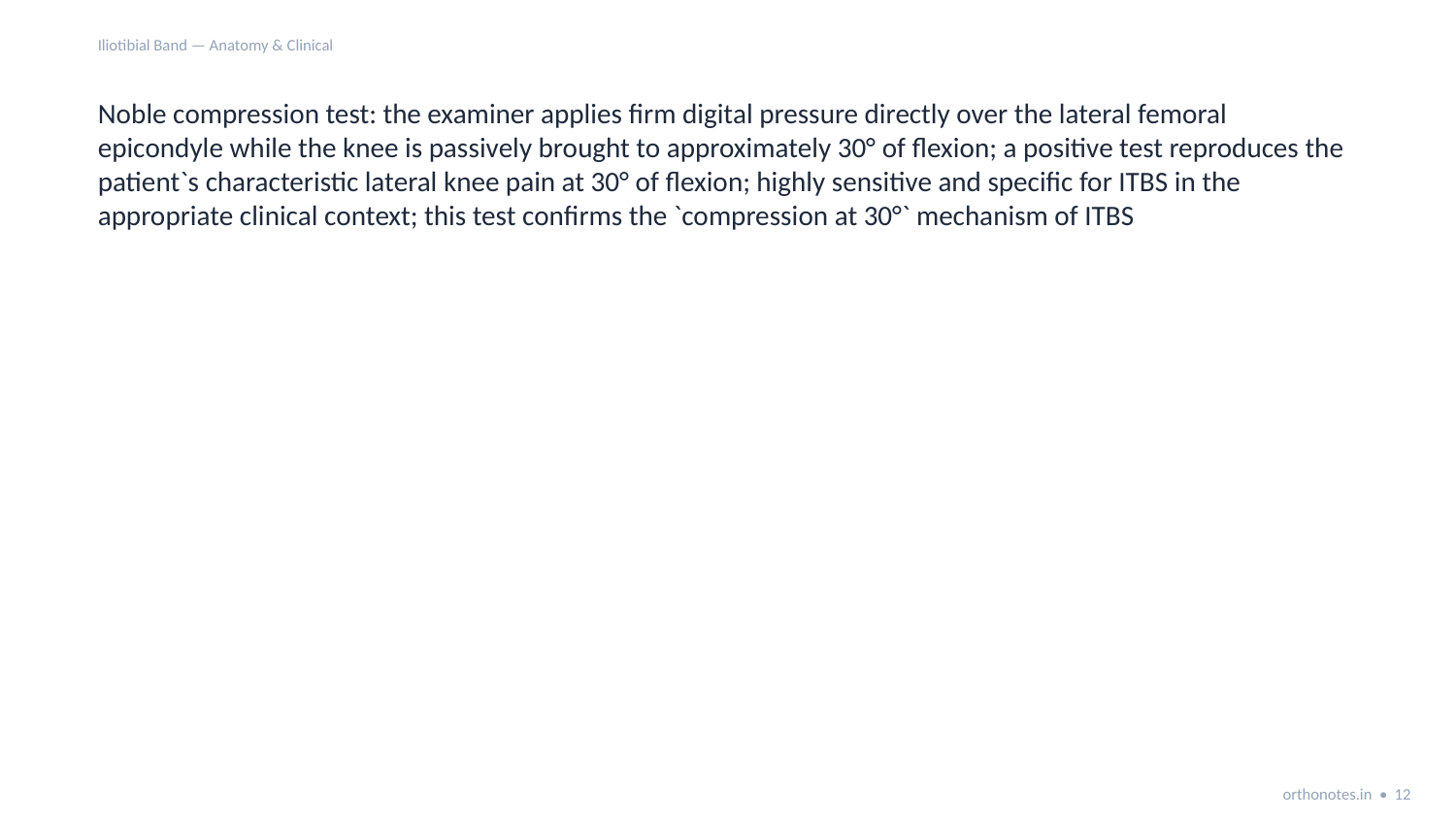

Iliotibial Band — Anatomy & Clinical
Noble compression test: the examiner applies firm digital pressure directly over the lateral femoral epicondyle while the knee is passively brought to approximately 30° of flexion; a positive test reproduces the patient`s characteristic lateral knee pain at 30° of flexion; highly sensitive and specific for ITBS in the appropriate clinical context; this test confirms the `compression at 30°` mechanism of ITBS
orthonotes.in  •  12